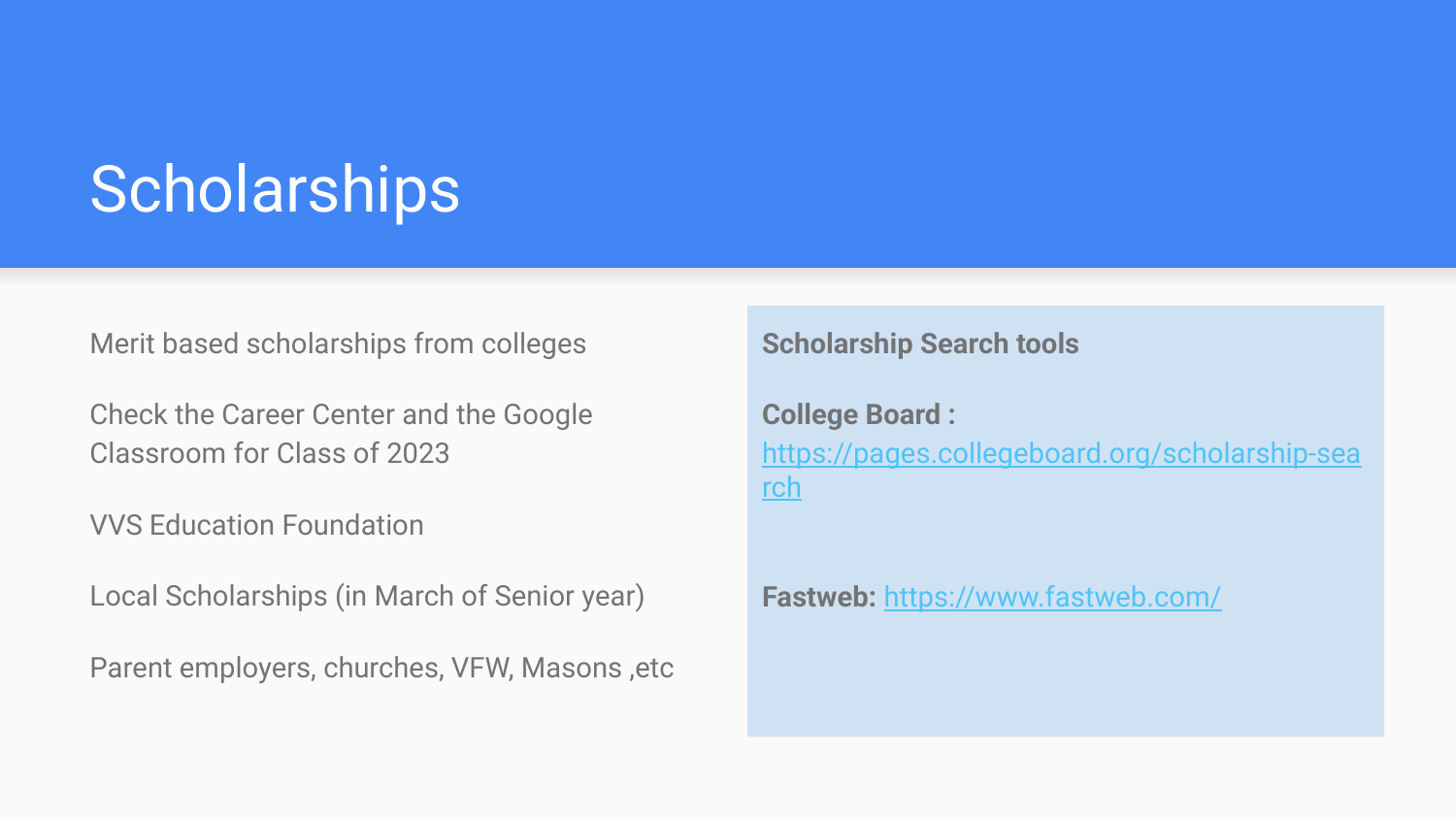

# Scholarships
Merit based scholarships from colleges
Check the Career Center and the Google Classroom for Class of 2023
VVS Education Foundation
Local Scholarships (in March of Senior year)
Parent employers, churches, VFW, Masons ,etc

Scholarship Search tools
College Board : https://pages.collegeboard.org/scholarship-search
Fastweb: https://www.fastweb.com/